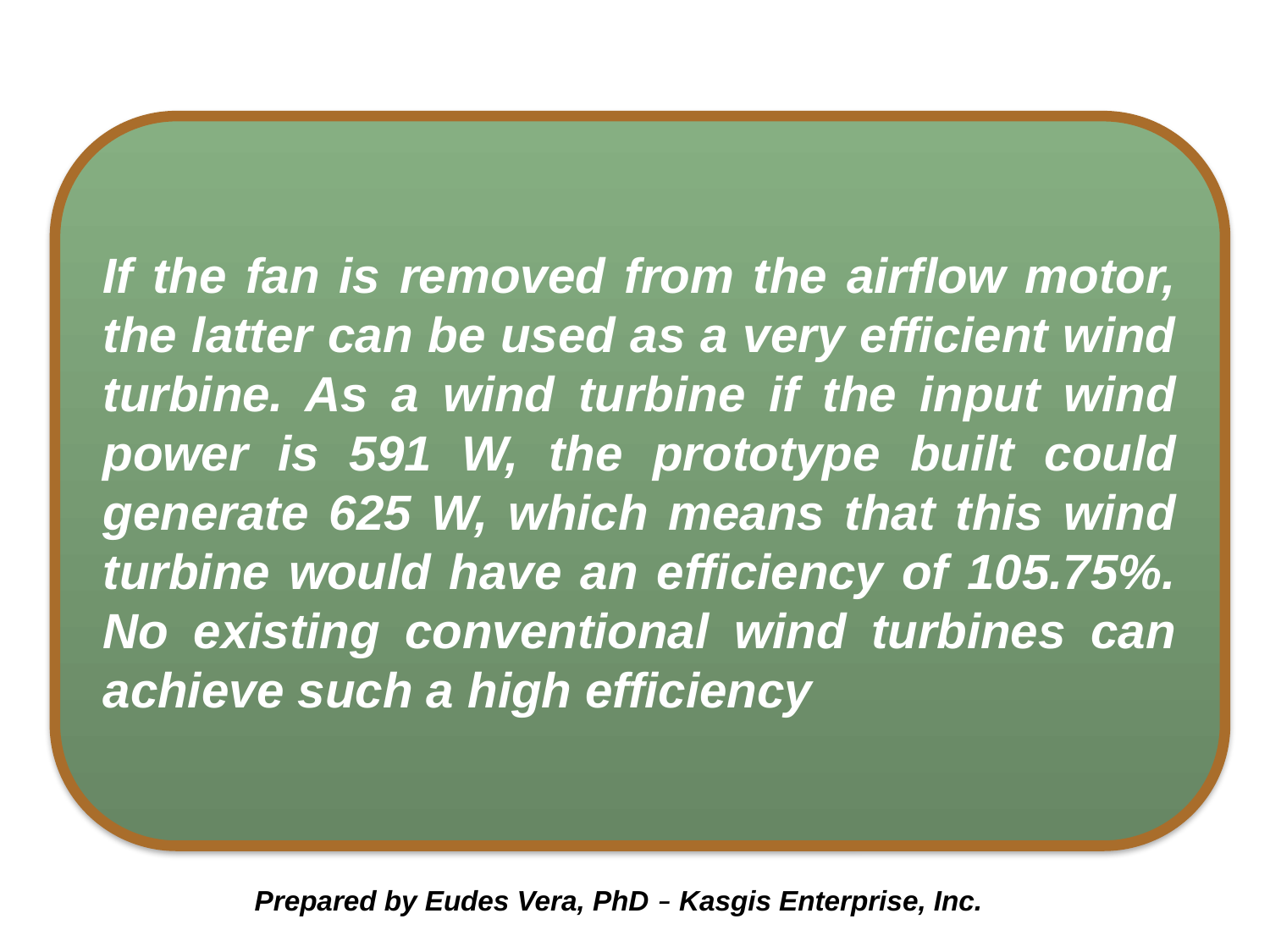

If the fan is removed from the airflow motor, the latter can be used as a very efficient wind turbine. As a wind turbine if the input wind power is 591 W, the prototype built could generate 625 W, which means that this wind turbine would have an efficiency of 105.75%. No existing conventional wind turbines can achieve such a high efficiency
      Prepared by Eudes Vera, PhD – Kasgis Enterprise, Inc.